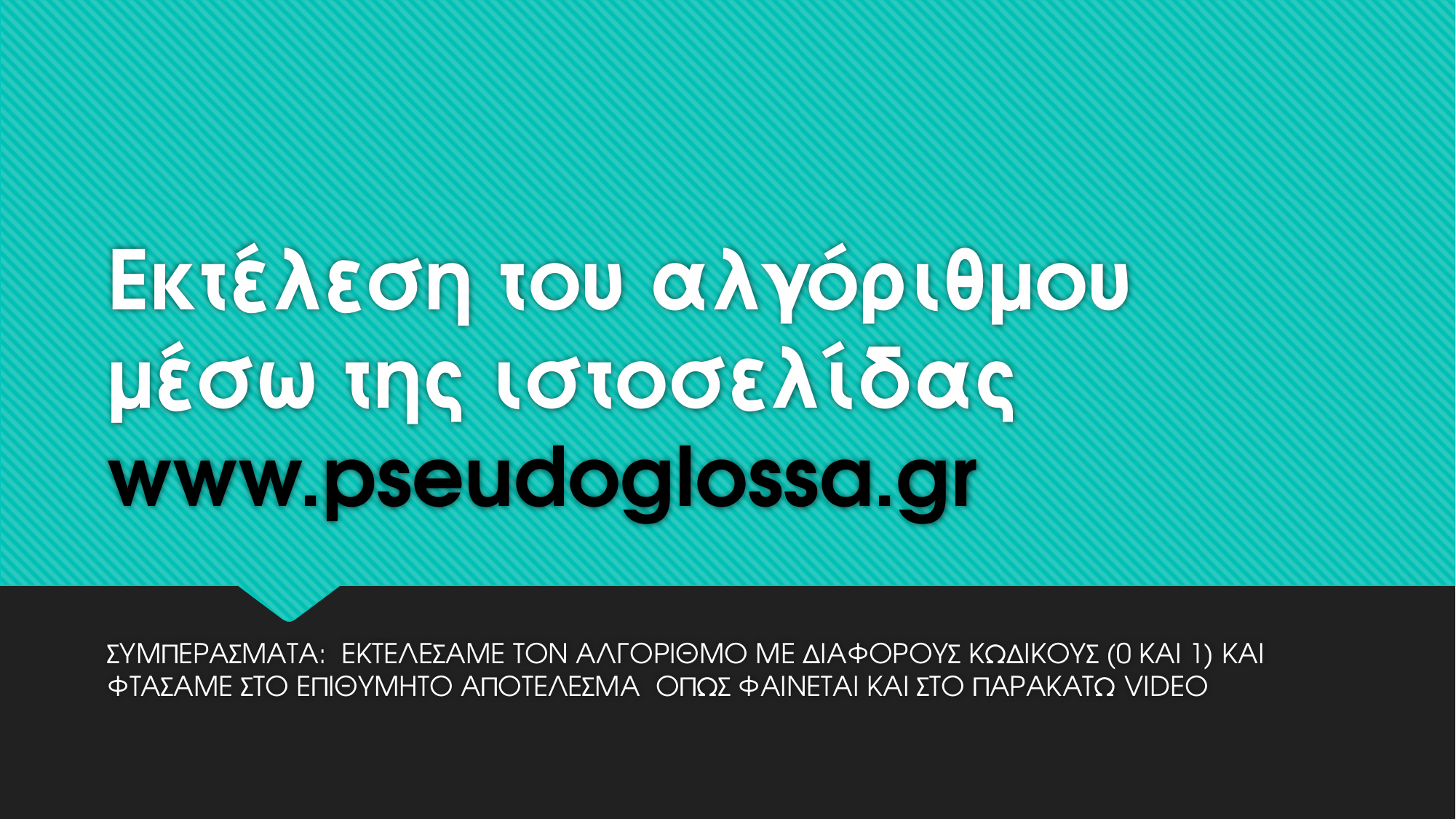

# Εκτέλεση του αλγόριθμου μέσω της ιστοσελίδας www.pseudoglossa.gr
ΣΥΜΠΕΡΑΣΜΑΤΑ:  ΕΚΤΕΛΕΣΑΜΕ ΤΟΝ ΑΛΓΟΡΙΘΜΟ ΜΕ ΔΙΑΦΟΡΟΥΣ ΚΩΔΙΚΟΥΣ (0 ΚΑΙ 1) ΚΑΙ ΦΤΑΣΑΜΕ ΣΤΟ ΕΠΙΘΥΜΗΤΟ ΑΠΟΤΕΛΕΣΜΑ  ΟΠΩΣ ΦΑΙΝΕΤΑΙ ΚΑΙ ΣΤΟ ΠΑΡΑΚΑΤΩ VIDEO